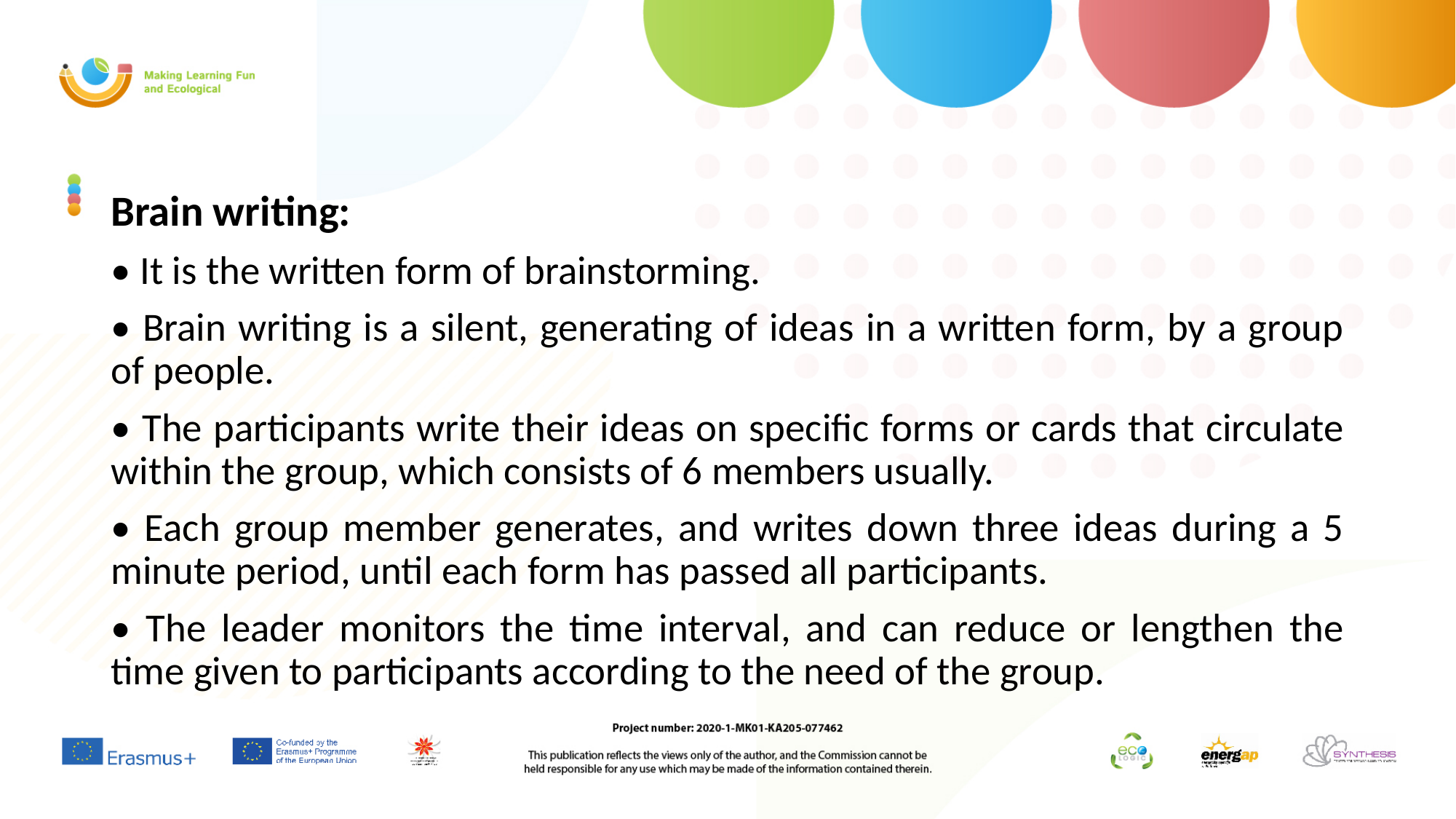

Brain writing:
• It is the written form of brainstorming.
• Brain writing is a silent, generating of ideas in a written form, by a group of people.
• The participants write their ideas on specific forms or cards that circulate within the group, which consists of 6 members usually.
• Each group member generates, and writes down three ideas during a 5 minute period, until each form has passed all participants.
• The leader monitors the time interval, and can reduce or lengthen the time given to participants according to the need of the group.